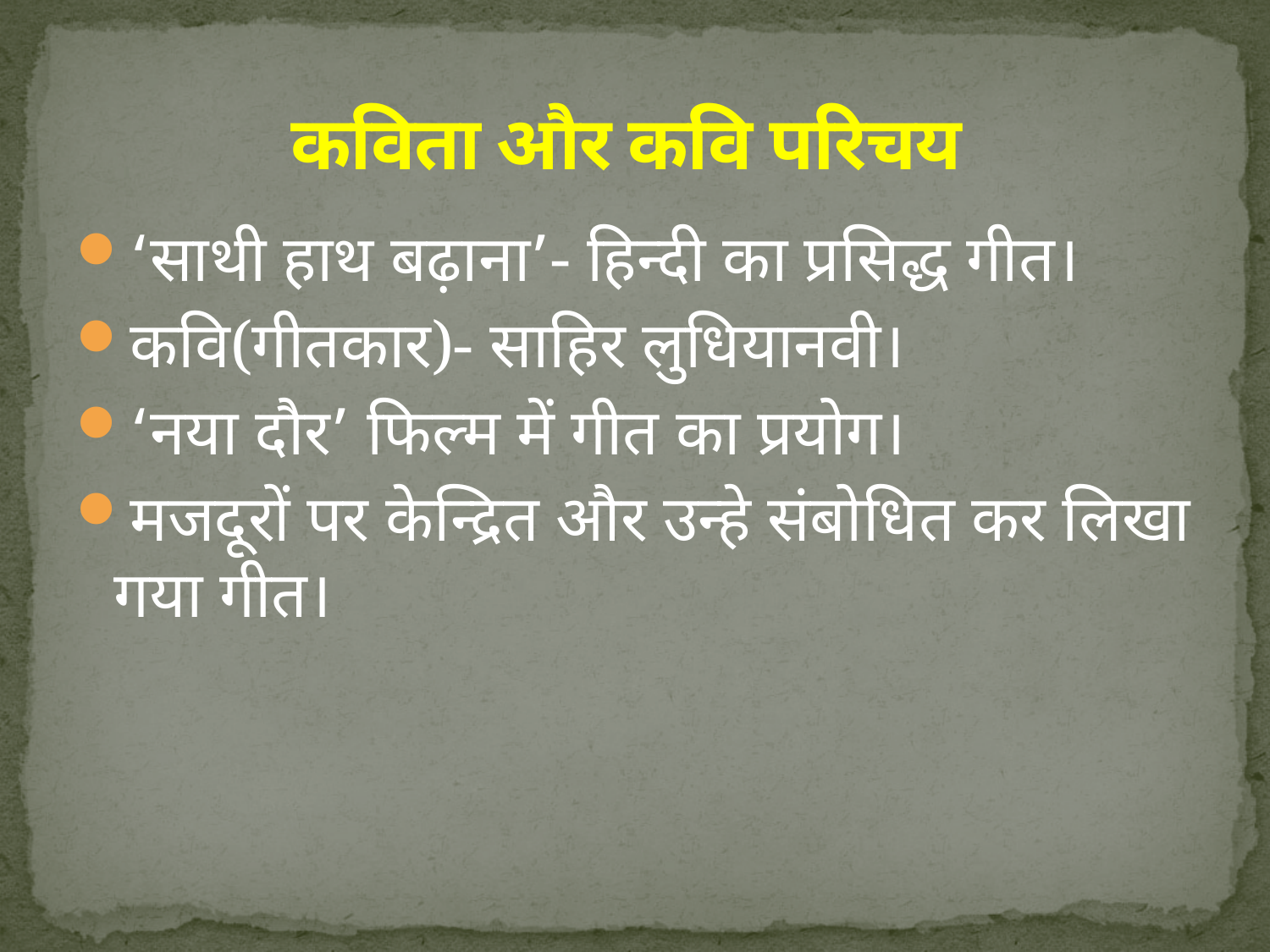

# कविता और कवि परिचय
‘साथी हाथ बढ़ाना’- हिन्दी का प्रसिद्ध गीत।
कवि(गीतकार)- साहिर लुधियानवी।
‘नया दौर’ फिल्म में गीत का प्रयोग।
मजदूरों पर केन्द्रित और उन्हे संबोधित कर लिखा गया गीत।